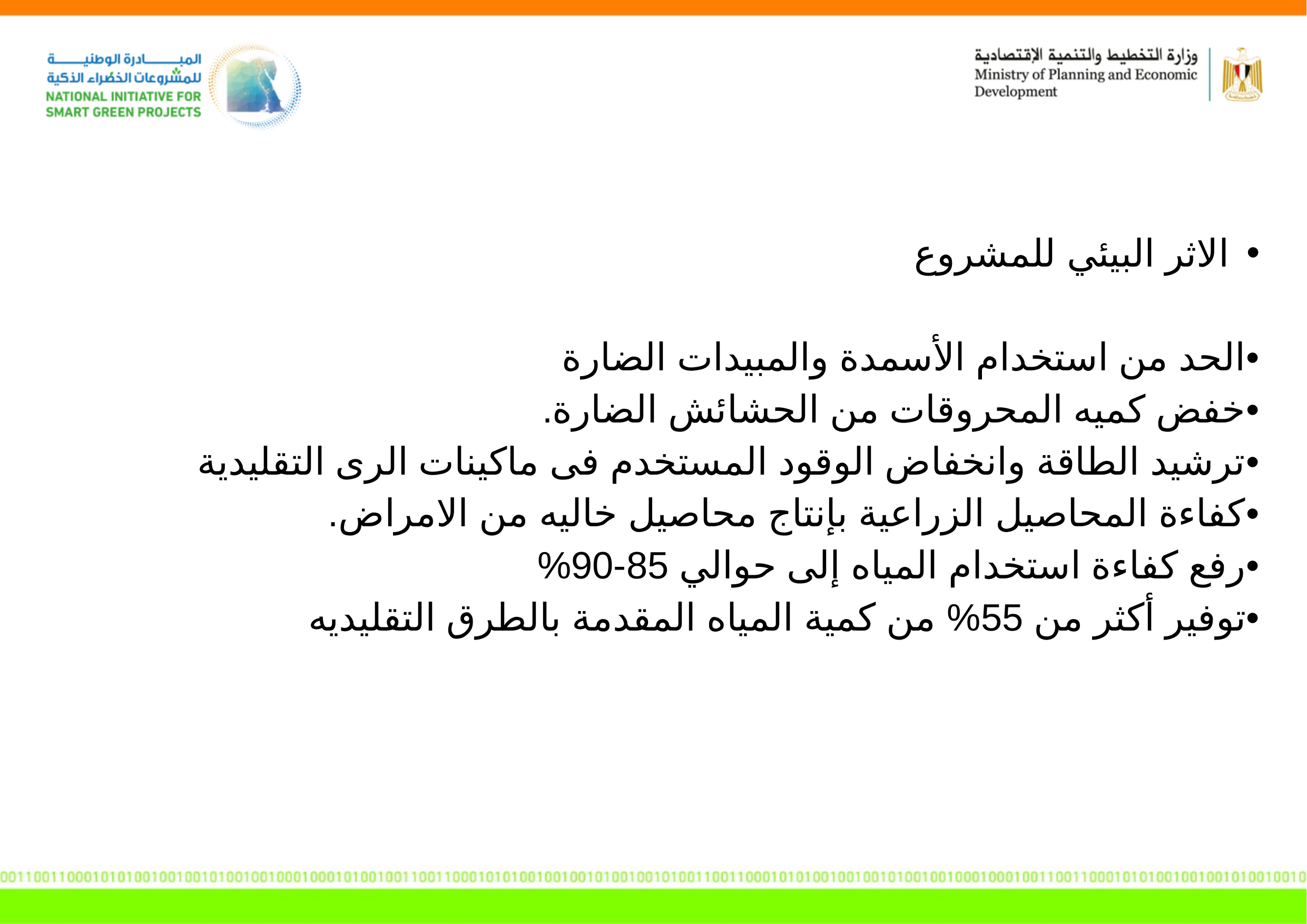

الاثر البيئي للمشروع

•	الحد من استخدام الأسمدة والمبيدات الضارة
•	خفض كميه المحروقات من الحشائش الضارة.
•	ترشيد الطاقة وانخفاض الوقود المستخدم فى ماكينات الرى التقليدية
•	كفاءة المحاصيل الزراعية بإنتاج محاصيل خاليه من الامراض.
•	رفع كفاءة استخدام المياه إلى حوالي 85-90%
•	توفير أكثر من 55% من كمية المياه المقدمة بالطرق التقليديه